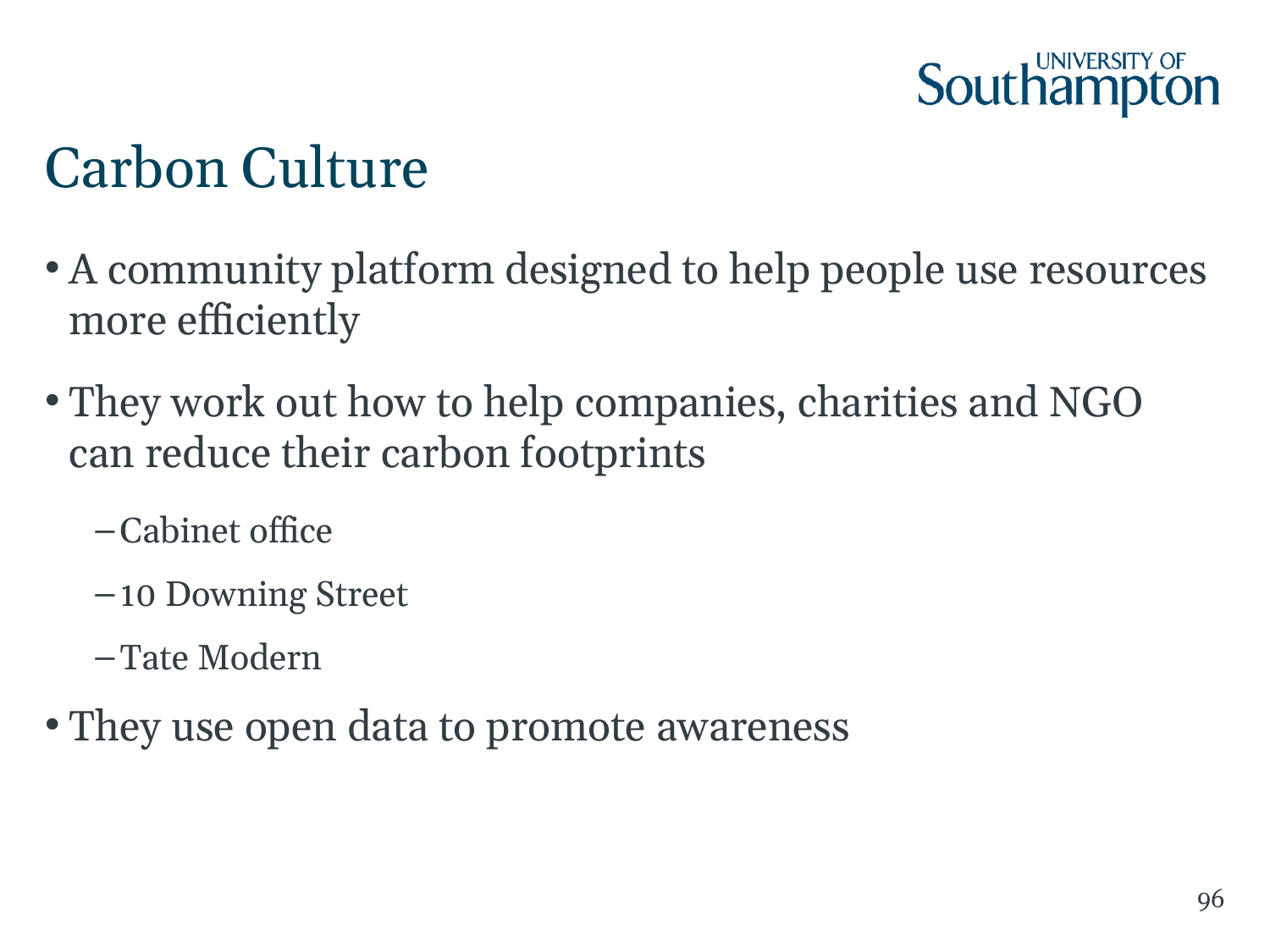

# Carbon Culture
A community platform designed to help people use resources more efficiently
They work out how to help companies, charities and NGO can reduce their carbon footprints
Cabinet office
10 Downing Street
Tate Modern
They use open data to promote awareness
96